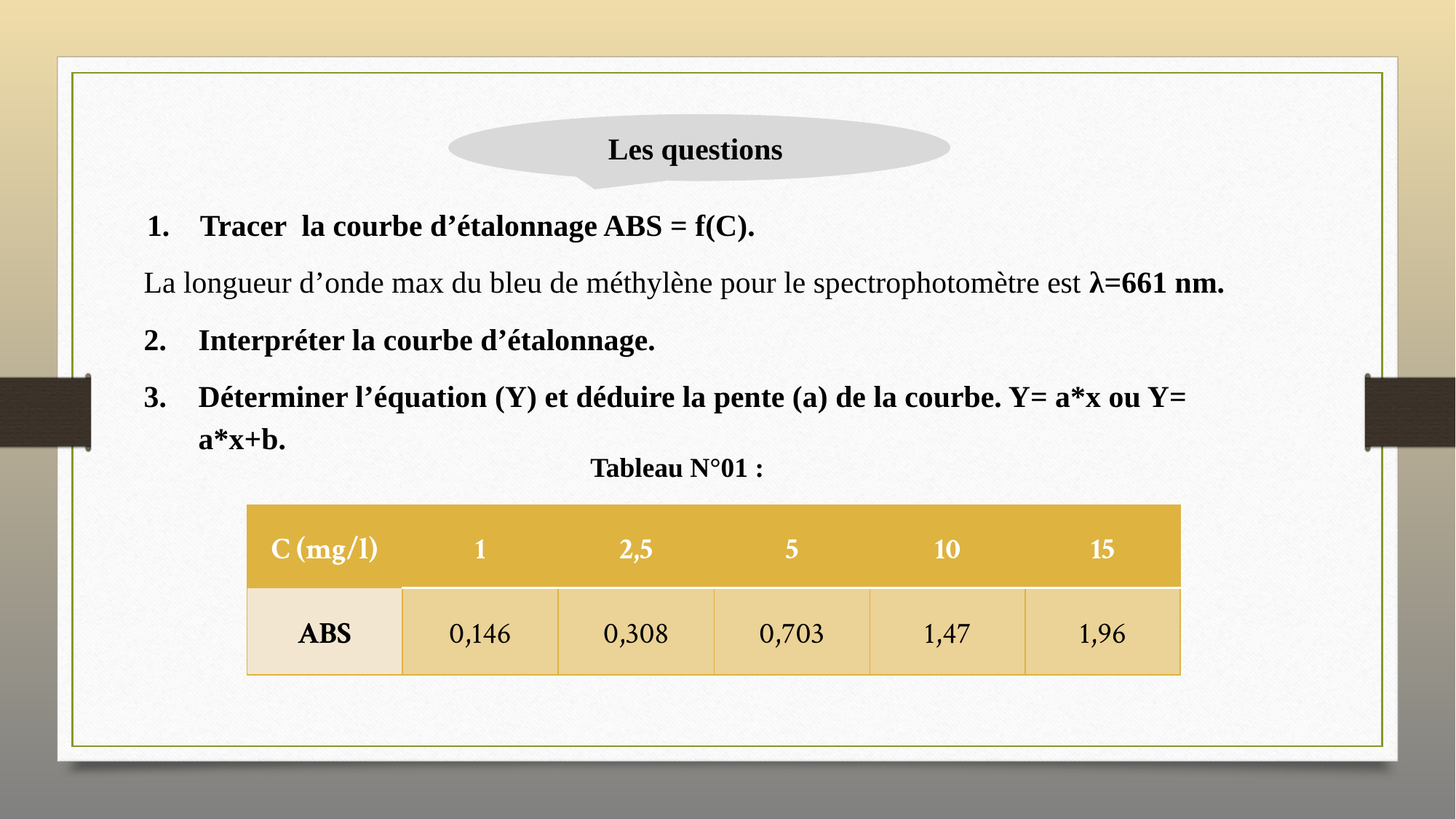

Les questions
    1.    Tracer  la courbe d’étalonnage ABS = f(C).
La longueur d’onde max du bleu de méthylène pour le spectrophotomètre est λ=661 nm.
Interpréter la courbe d’étalonnage.
Déterminer l’équation (Y) et déduire la pente (a) de la courbe. Y= a*x ou Y= a*x+b.
Tableau N°01 :
| C (mg/l) | 1 | 2,5 | 5 | 10 | 15 |
| --- | --- | --- | --- | --- | --- |
| ABS | 0,146 | 0,308 | 0,703 | 1,47 | 1,96 |